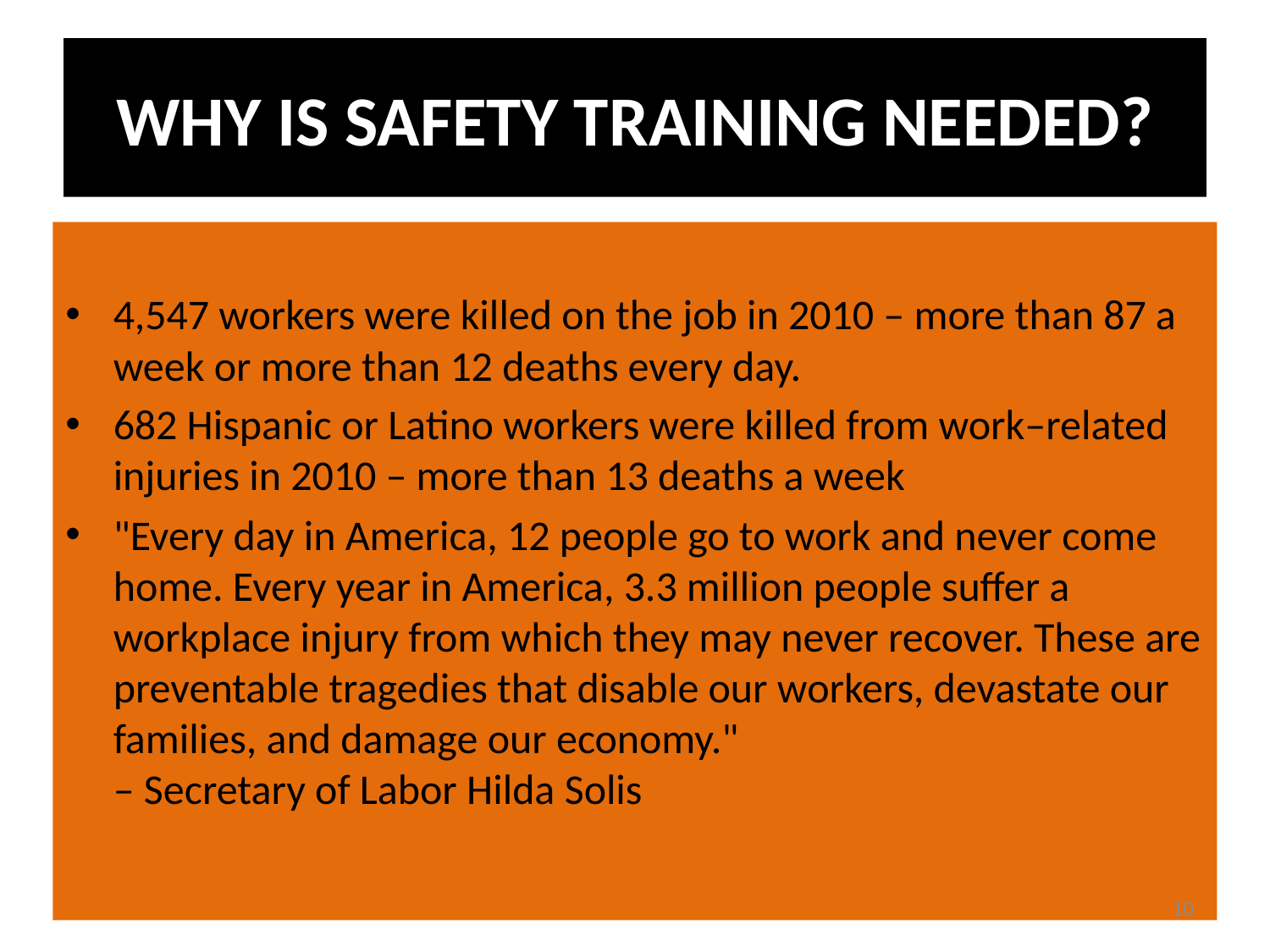

WHY IS SAFETY TRAINING NEEDED?

4,547 workers were killed on the job in 2010 – more than 87 a week or more than 12 deaths every day.
682 Hispanic or Latino workers were killed from work–related injuries in 2010 – more than 13 deaths a week
"Every day in America, 12 people go to work and never come home. Every year in America, 3.3 million people suffer a workplace injury from which they may never recover. These are preventable tragedies that disable our workers, devastate our families, and damage our economy."
– Secretary of Labor Hilda Solis
10